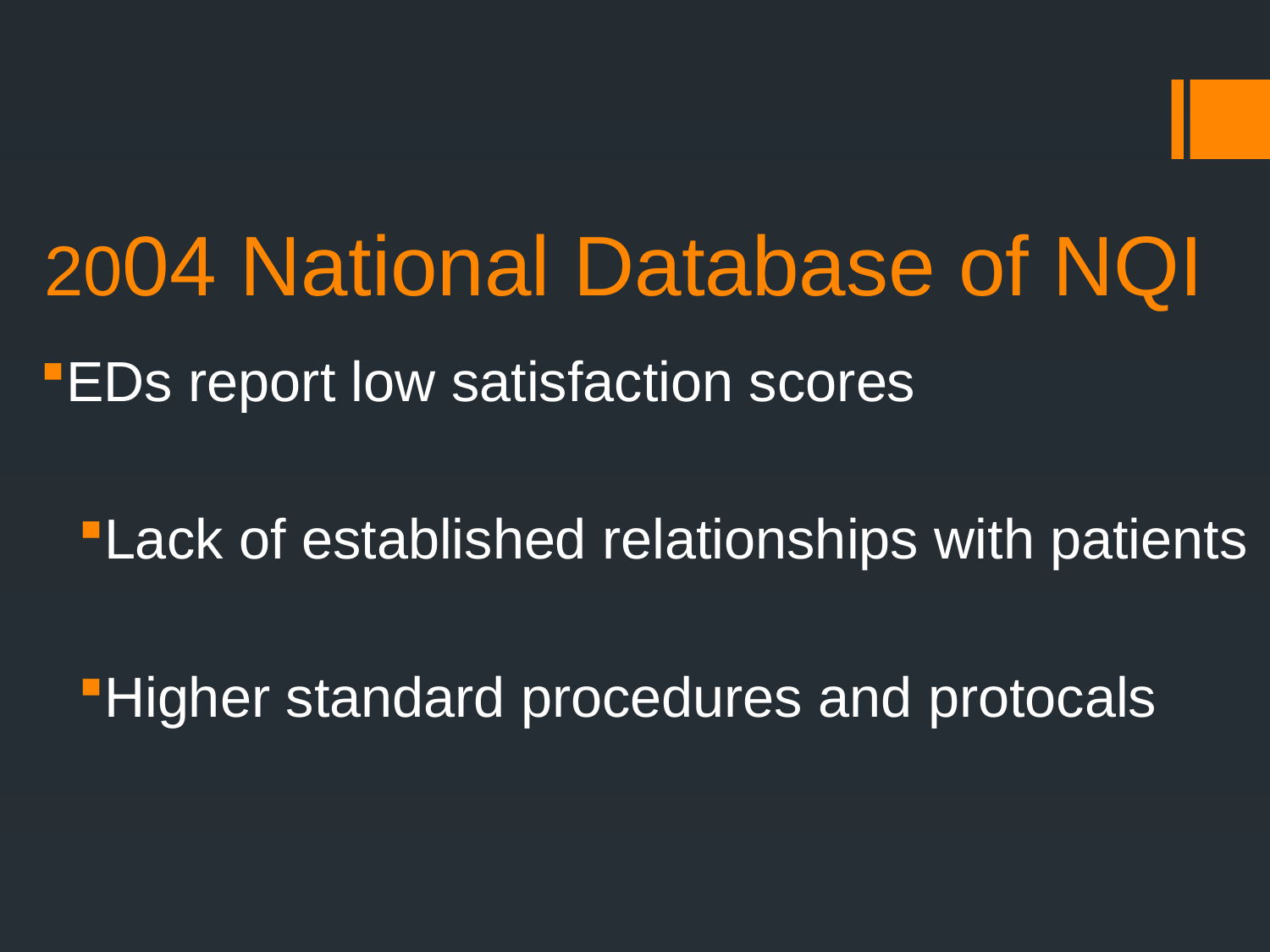

# 2004 National Database of NQI
EDs report low satisfaction scores

Lack of established relationships with patients

Higher standard procedures and protocals